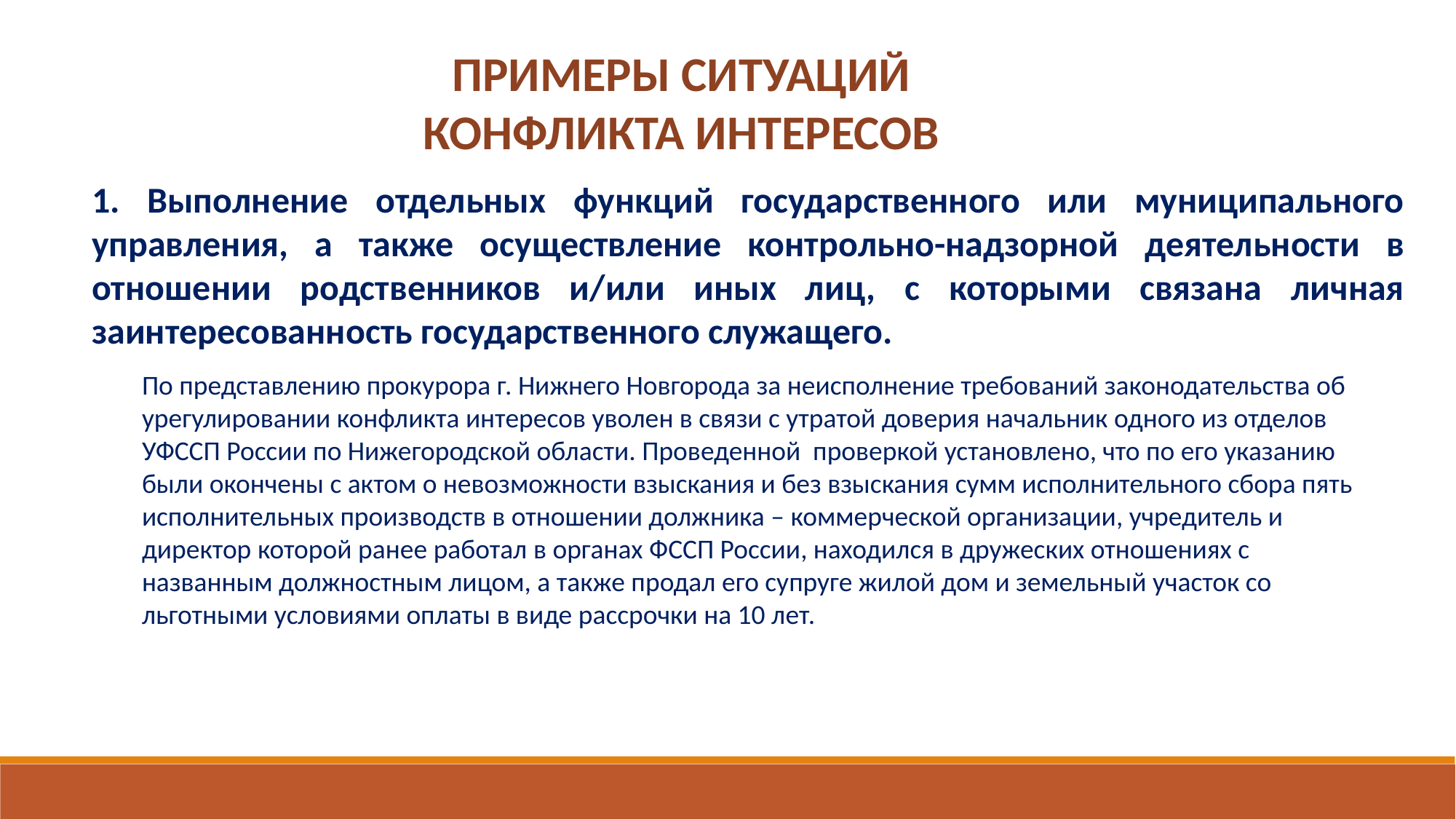

ПРИМЕРЫ СИТУАЦИЙ
КОНФЛИКТА ИНТЕРЕСОВ
1. Выполнение отдельных функций государственного или муниципального управления, а также осуществление контрольно-надзорной деятельности в отношении родственников и/или иных лиц, с которыми связана личная заинтересованность государственного служащего.
По представлению прокурора г. Нижнего Новгорода за неисполнение требований законодательства об урегулировании конфликта интересов уволен в связи с утратой доверия начальник одного из отделов УФССП России по Нижегородской области. Проведенной  проверкой установлено, что по его указанию были окончены с актом о невозможности взыскания и без взыскания сумм исполнительного сбора пять исполнительных производств в отношении должника – коммерческой организации, учредитель и директор которой ранее работал в органах ФССП России, находился в дружеских отношениях с названным должностным лицом, а также продал его супруге жилой дом и земельный участок со
льготными условиями оплаты в виде рассрочки на 10 лет.